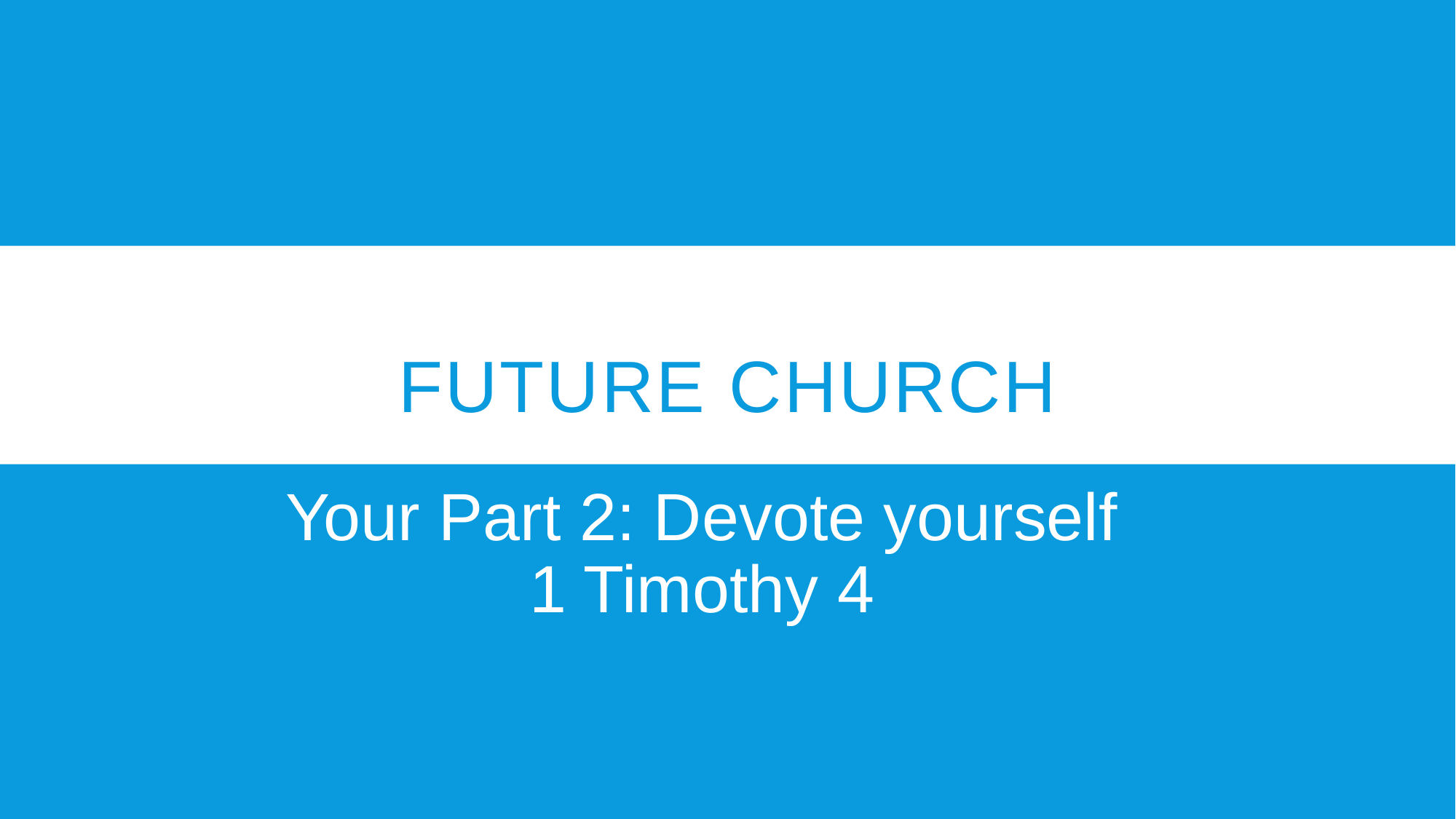

# Future Church
Your Part 2: Devote yourself
1 Timothy 4